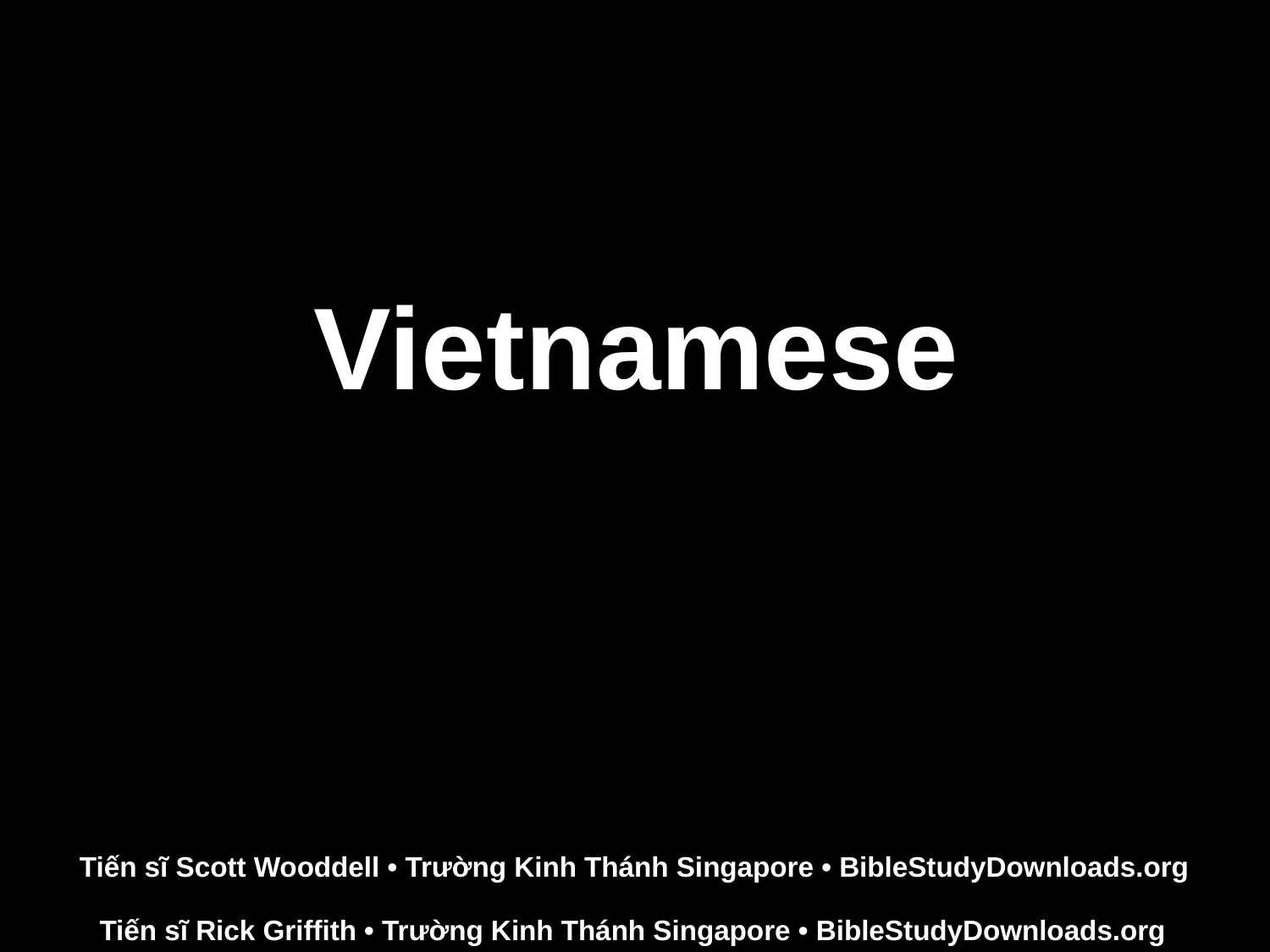

# Vietnamese
Tiến sĩ Scott Wooddell • Trường Kinh Thánh Singapore • BibleStudyDownloads.org
Tiến sĩ Rick Griffith • Trường Kinh Thánh Singapore • BibleStudyDownloads.org